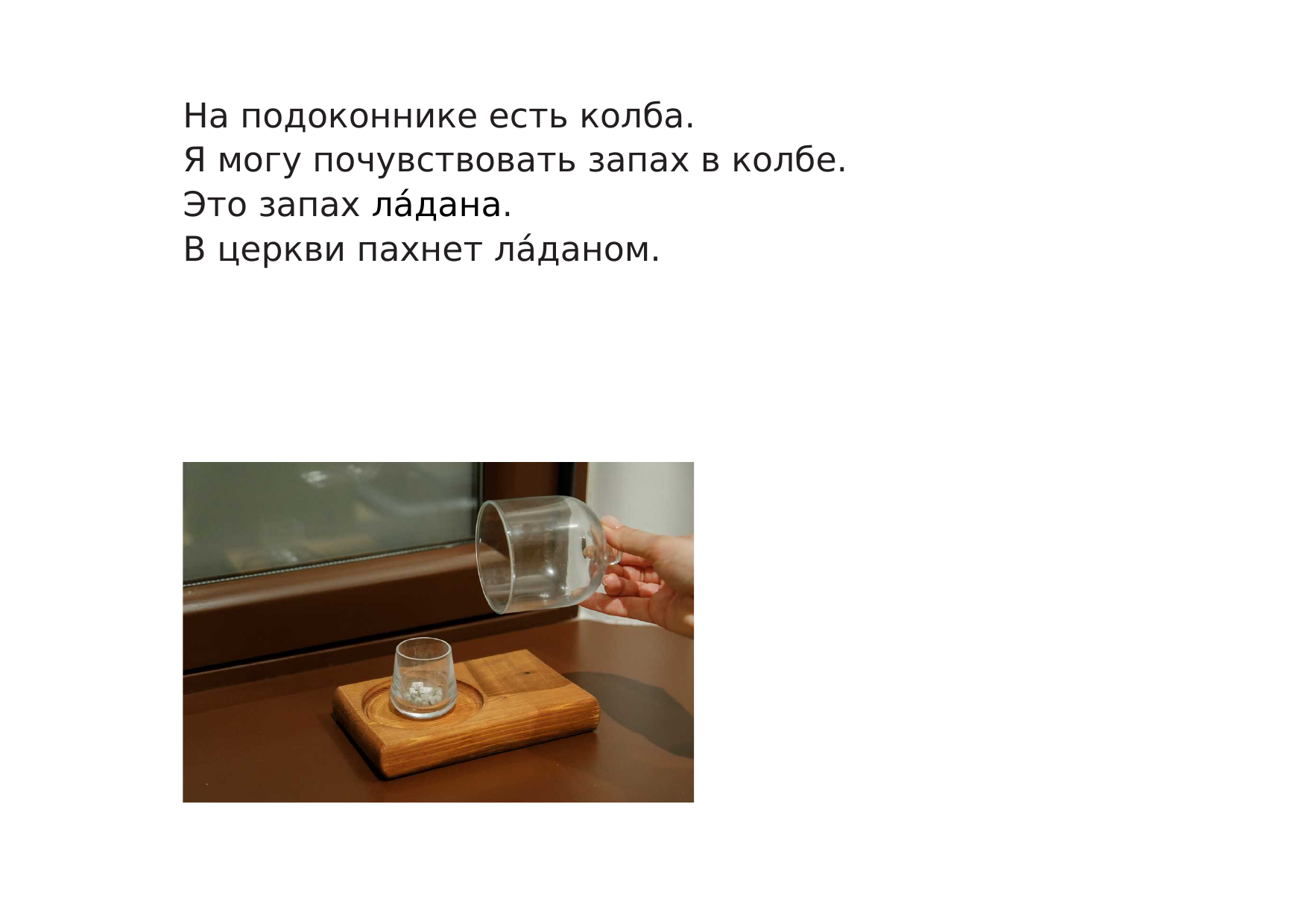

На подоконнике есть колба.
Я могу почувствовать запах в колбе.
Это запах лáдана.
В церкви пахнет лáданом.